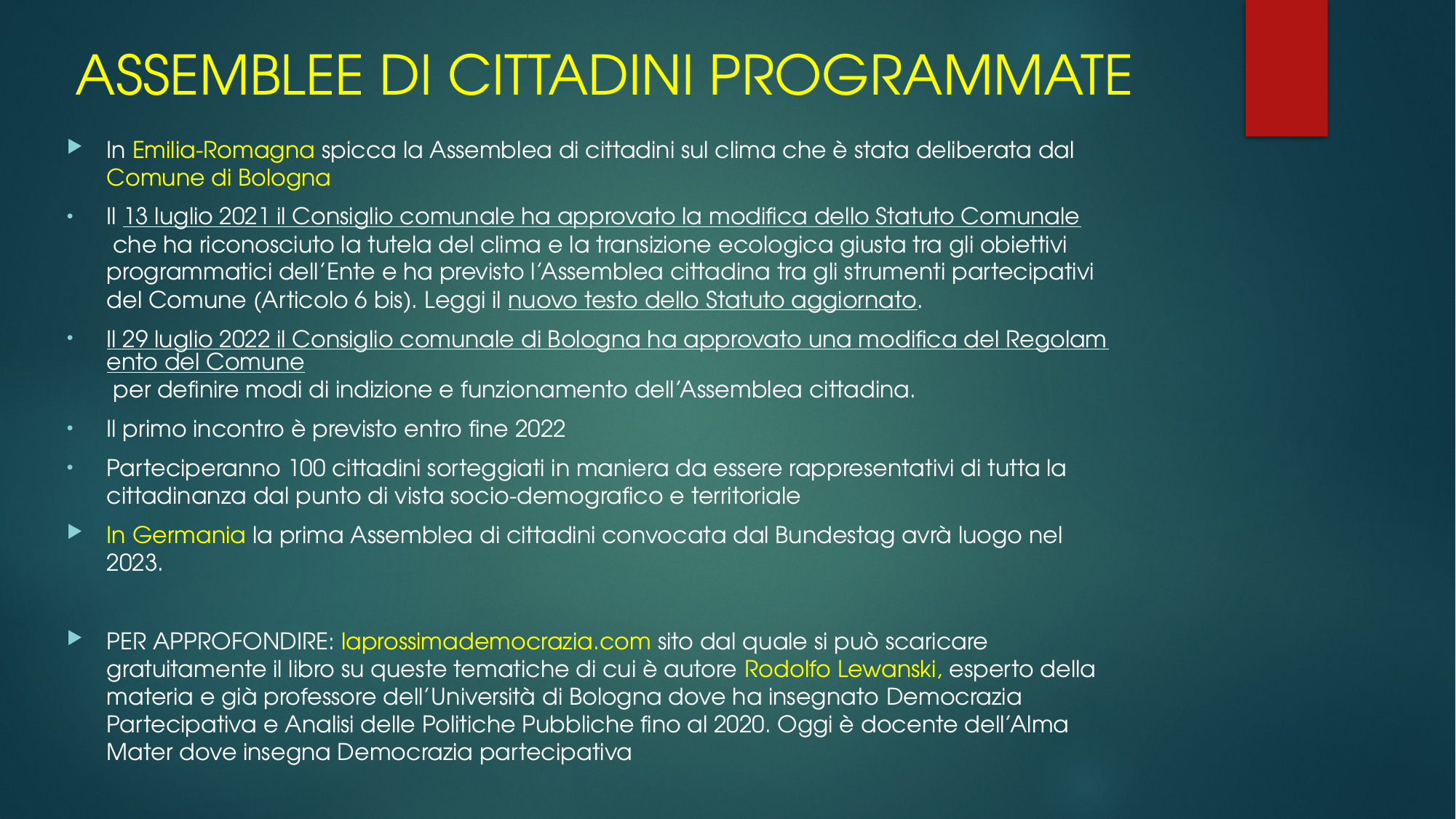

# ASSEMBLEE DI CITTADINI PROGRAMMATE
In Emilia-Romagna spicca la Assemblea di cittadini sul clima che è stata deliberata dal Comune di Bologna
Il 13 luglio 2021 il Consiglio comunale ha approvato la modifica dello Statuto Comunale che ha riconosciuto la tutela del clima e la transizione ecologica giusta tra gli obiettivi programmatici dell’Ente e ha previsto l’Assemblea cittadina tra gli strumenti partecipativi del Comune (Articolo 6 bis). Leggi il nuovo testo dello Statuto aggiornato.
Il 29 luglio 2022 il Consiglio comunale di Bologna ha approvato una modifica del Regolamento del Comune per definire modi di indizione e funzionamento dell’Assemblea cittadina.
Il primo incontro è previsto entro fine 2022
Parteciperanno 100 cittadini sorteggiati in maniera da essere rappresentativi di tutta la cittadinanza dal punto di vista socio-demografico e territoriale
In Germania la prima Assemblea di cittadini convocata dal Bundestag avrà luogo nel 2023.

PER APPROFONDIRE: laprossimademocrazia.com sito dal quale si può scaricare gratuitamente il libro su queste tematiche di cui è autore Rodolfo Lewanski, esperto della materia e già professore dell’Università di Bologna dove ha insegnato Democrazia Partecipativa e Analisi delle Politiche Pubbliche fino al 2020. Oggi è docente dell’Alma Mater dove insegna Democrazia partecipativa